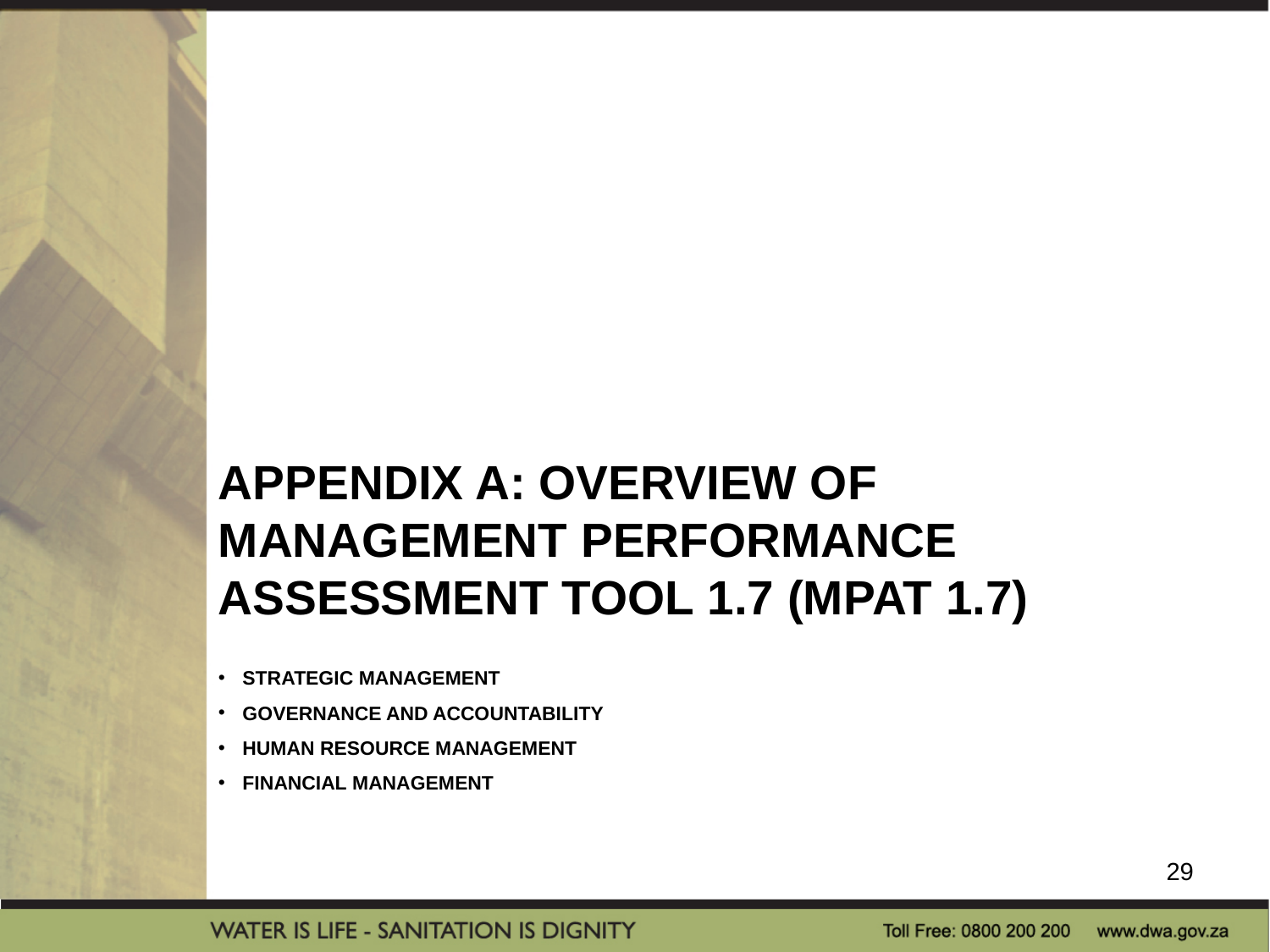

# Appendix a: overview of management performance assessment tool 1.7 (mpat 1.7)
Strategic management
Governance and accountability
Human resource management
Financial management
29